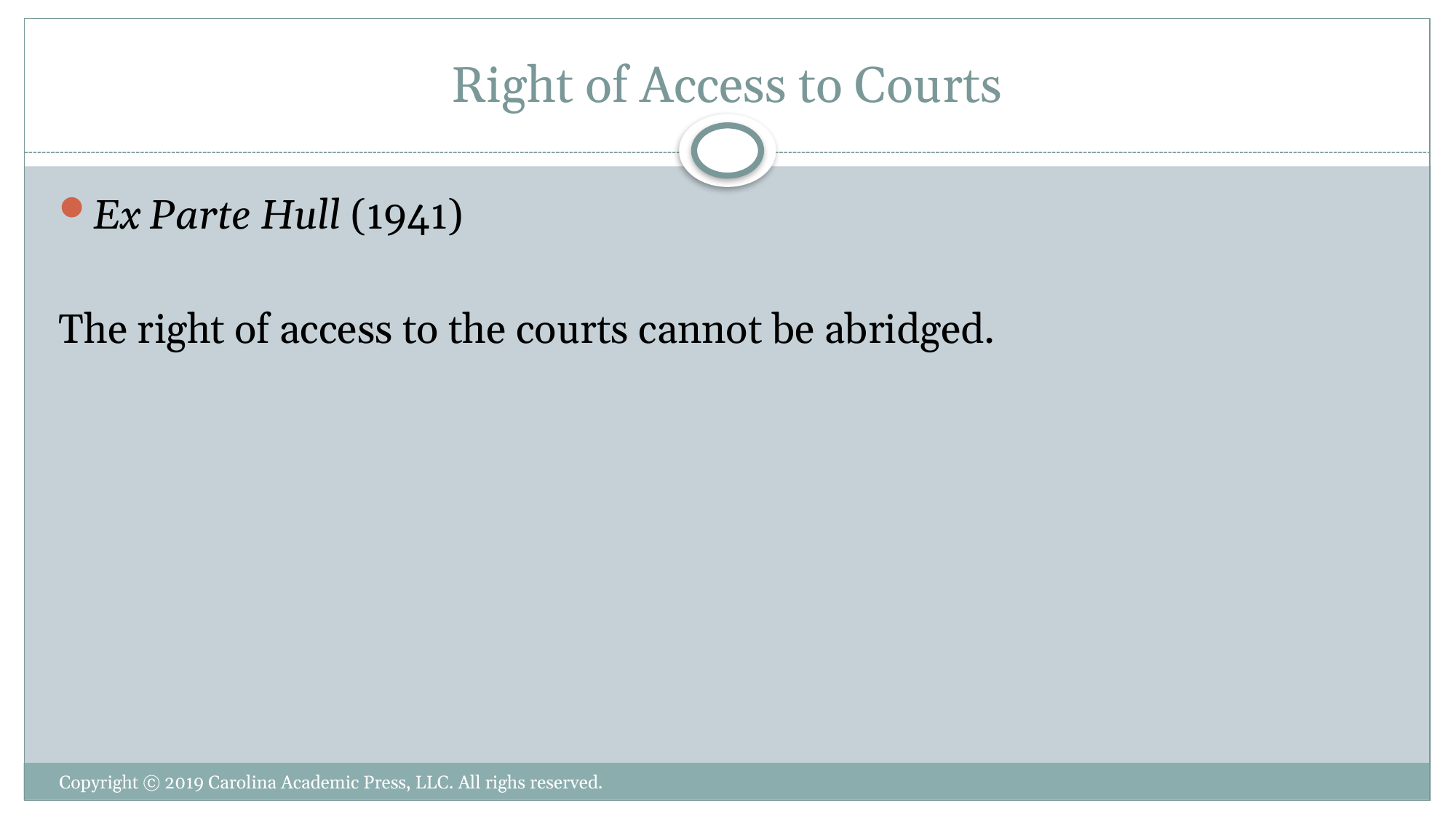

# Right of Access to Courts
Ex Parte Hull (1941)

The right of access to the courts cannot be abridged.

Copyright © 2019 Carolina Academic Press, LLC. All righs reserved.